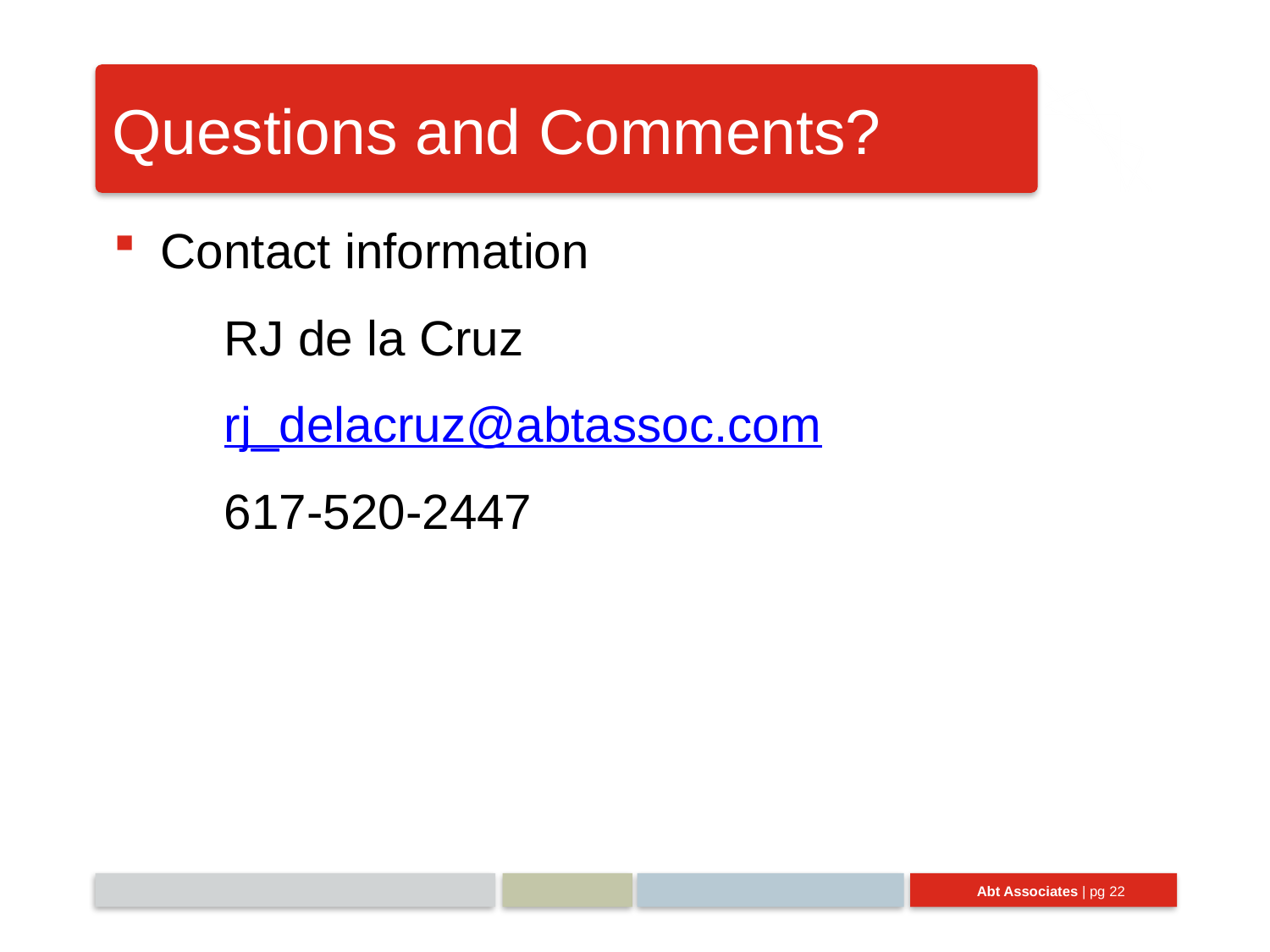

# Questions and Comments?
Contact information
RJ de la Cruz
rj_delacruz@abtassoc.com
617-520-2447